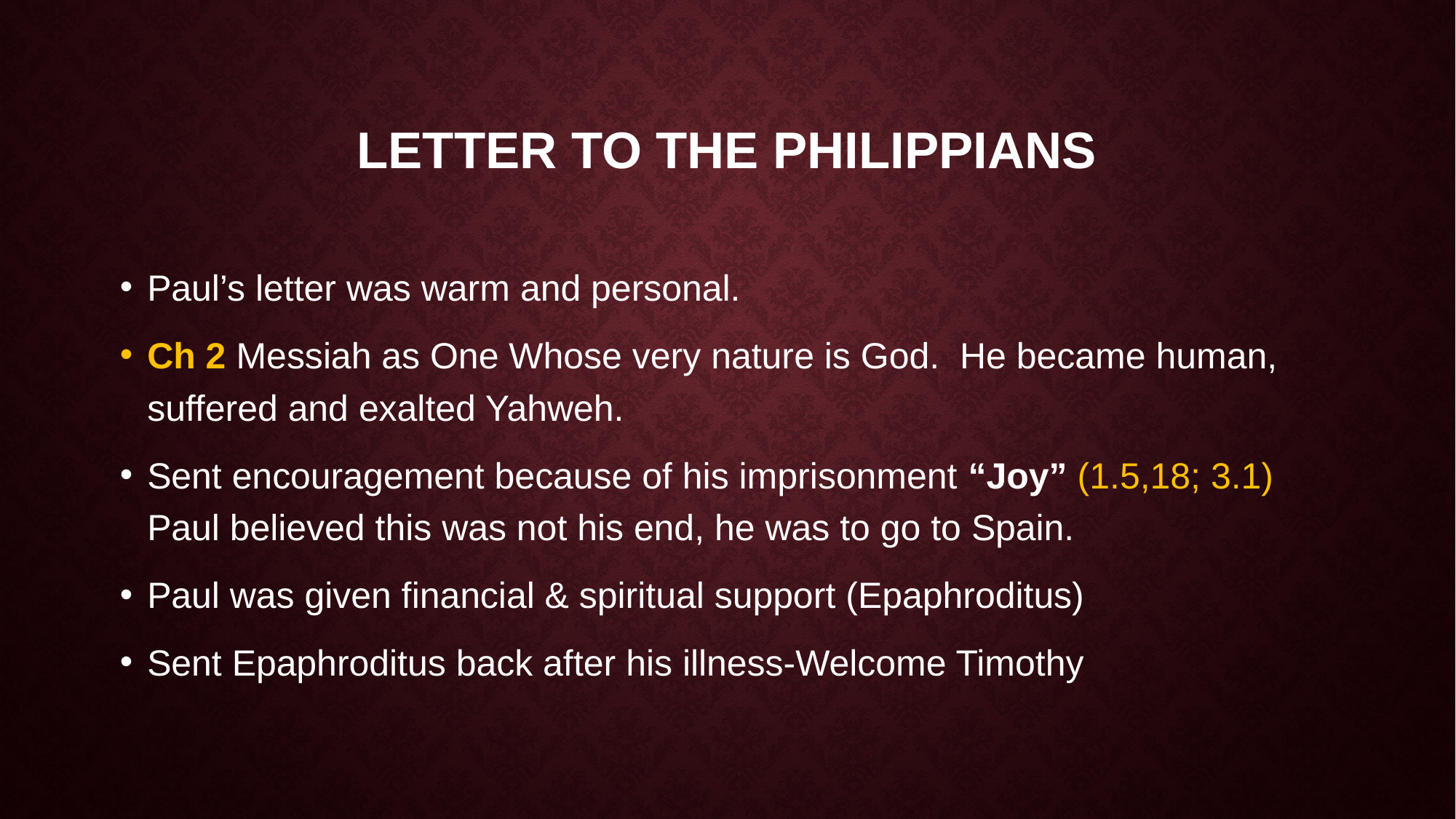

# Letter to the Philippians
Paul’s letter was warm and personal.
Ch 2 Messiah as One Whose very nature is God.  He became human, suffered and exalted Yahweh.
Sent encouragement because of his imprisonment “Joy” (1.5,18; 3.1) Paul believed this was not his end, he was to go to Spain.
Paul was given financial & spiritual support (Epaphroditus)
Sent Epaphroditus back after his illness-Welcome Timothy